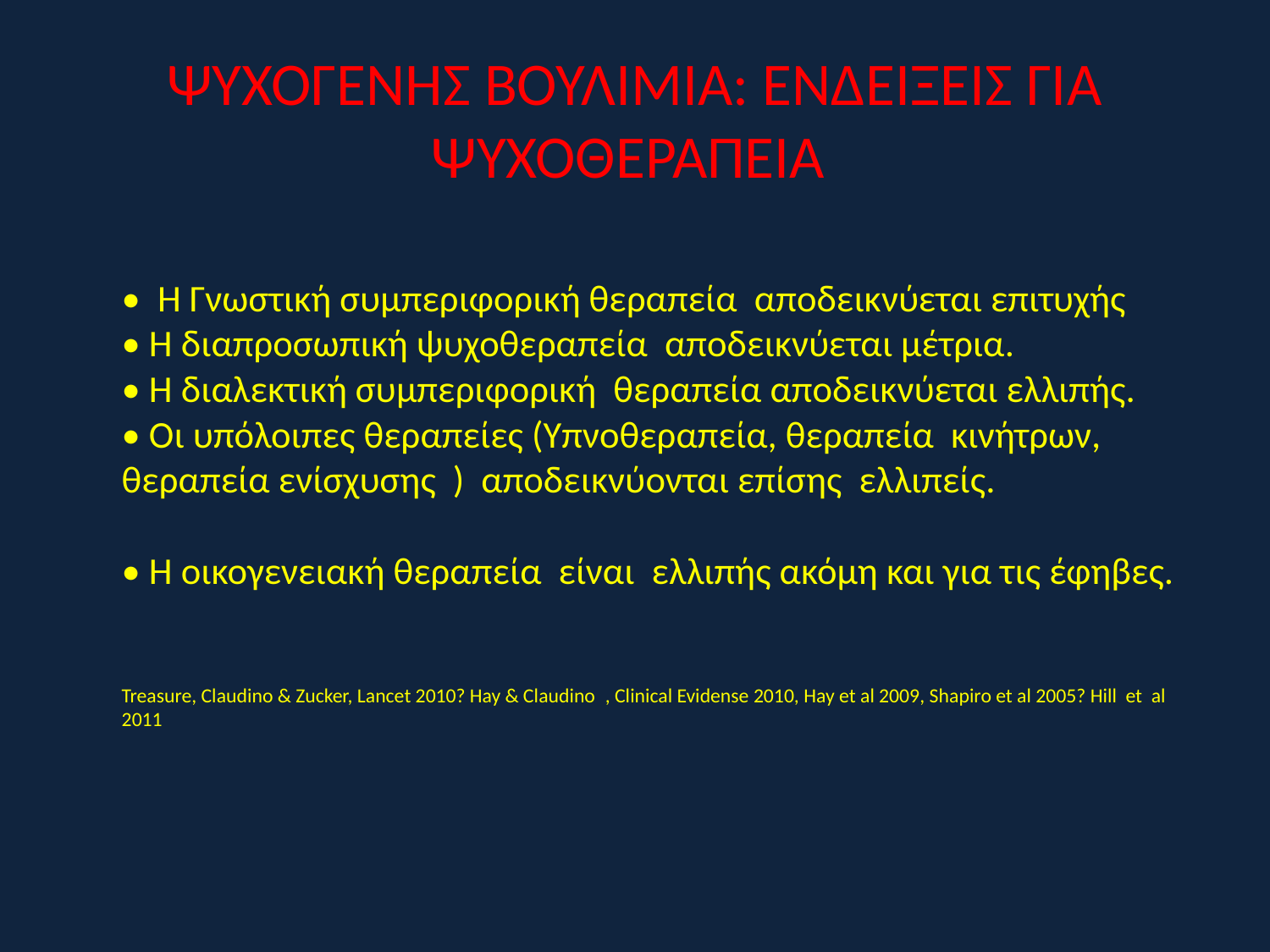

# ΨΥΧΟΓΕΝΗΣ ΒΟΥΛΙΜΙΑ: ΕΝΔΕΙΞΕΙΣ ΓΙΑ ΨΥΧΟΘΕΡΑΠΕΙΑ
•  Η Γνωστική συμπεριφορική θεραπεία  αποδεικνύεται επιτυχής
• Η διαπροσωπική ψυχοθεραπεία  αποδεικνύεται μέτρια.
• Η διαλεκτική συμπεριφορική  θεραπεία αποδεικνύεται ελλιπής.
• Οι υπόλοιπες θεραπείες (Υπνοθεραπεία, θεραπεία  κινήτρων, θεραπεία ενίσχυσης  )  αποδεικνύονται επίσης  ελλιπείς.
• Η οικογενειακή θεραπεία  είναι  ελλιπής ακόμη και για τις έφηβες.
Treasure, Claudino & Zucker, Lancet 2010? Hay & Claudino  , Clinical Evidense 2010, Hay et al 2009, Shapiro et al 2005? Hill  et  al 2011